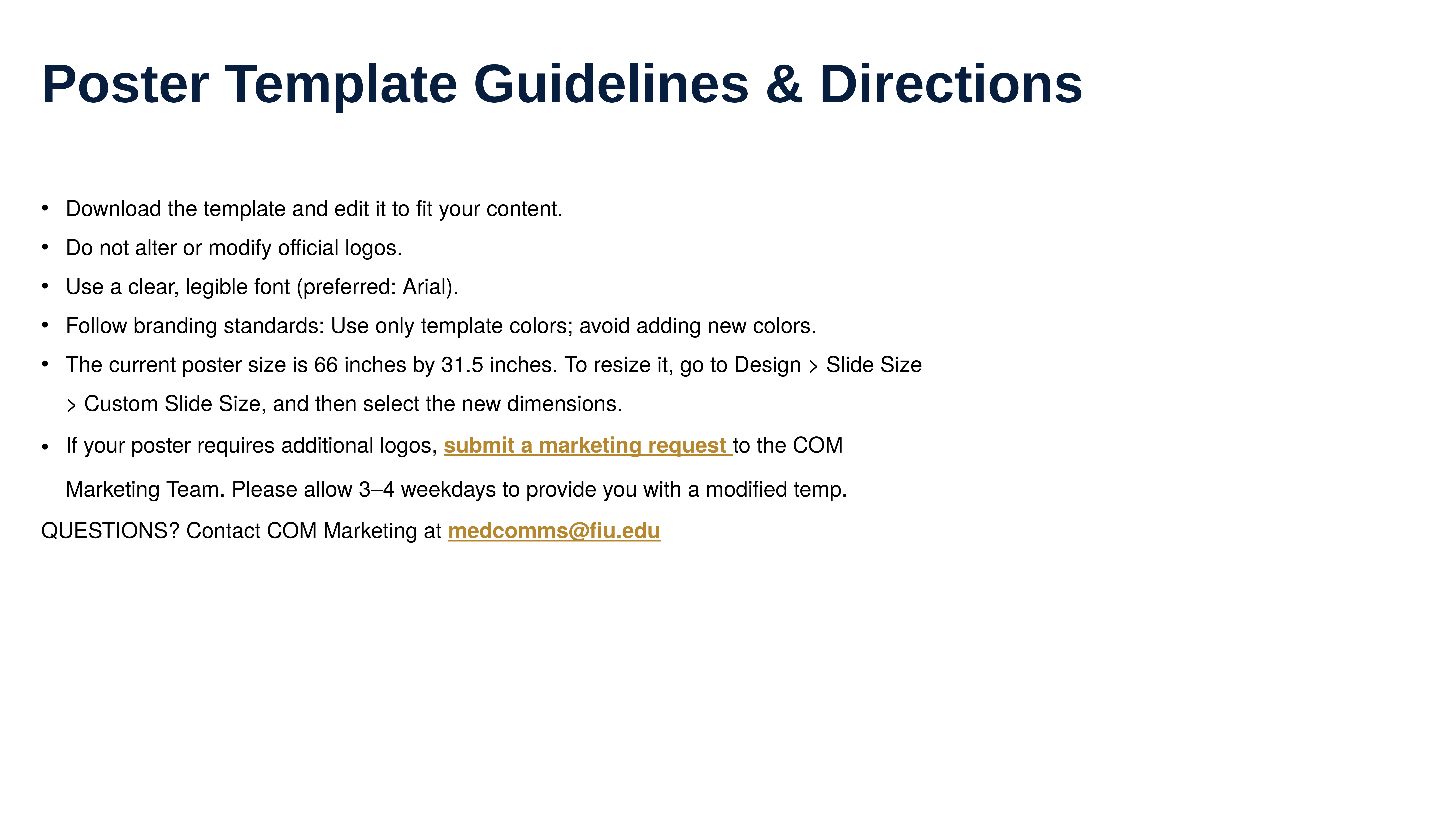

Poster Template Guidelines & Directions

Download the template and edit it to fit your content.
Do not alter or modify official logos.
Use a clear, legible font (preferred: Arial).
Follow branding standards: Use only template colors; avoid adding new colors.
The current poster size is 66 inches by 31.5 inches. To resize it, go to Design > Slide Size > Custom Slide Size, and then select the new dimensions.
If your poster requires additional logos, submit a marketing request to the COM Marketing Team. Please allow 3–4 weekdays to provide you with a modified temp.
QUESTIONS? Contact COM Marketing at medcomms@fiu.edu